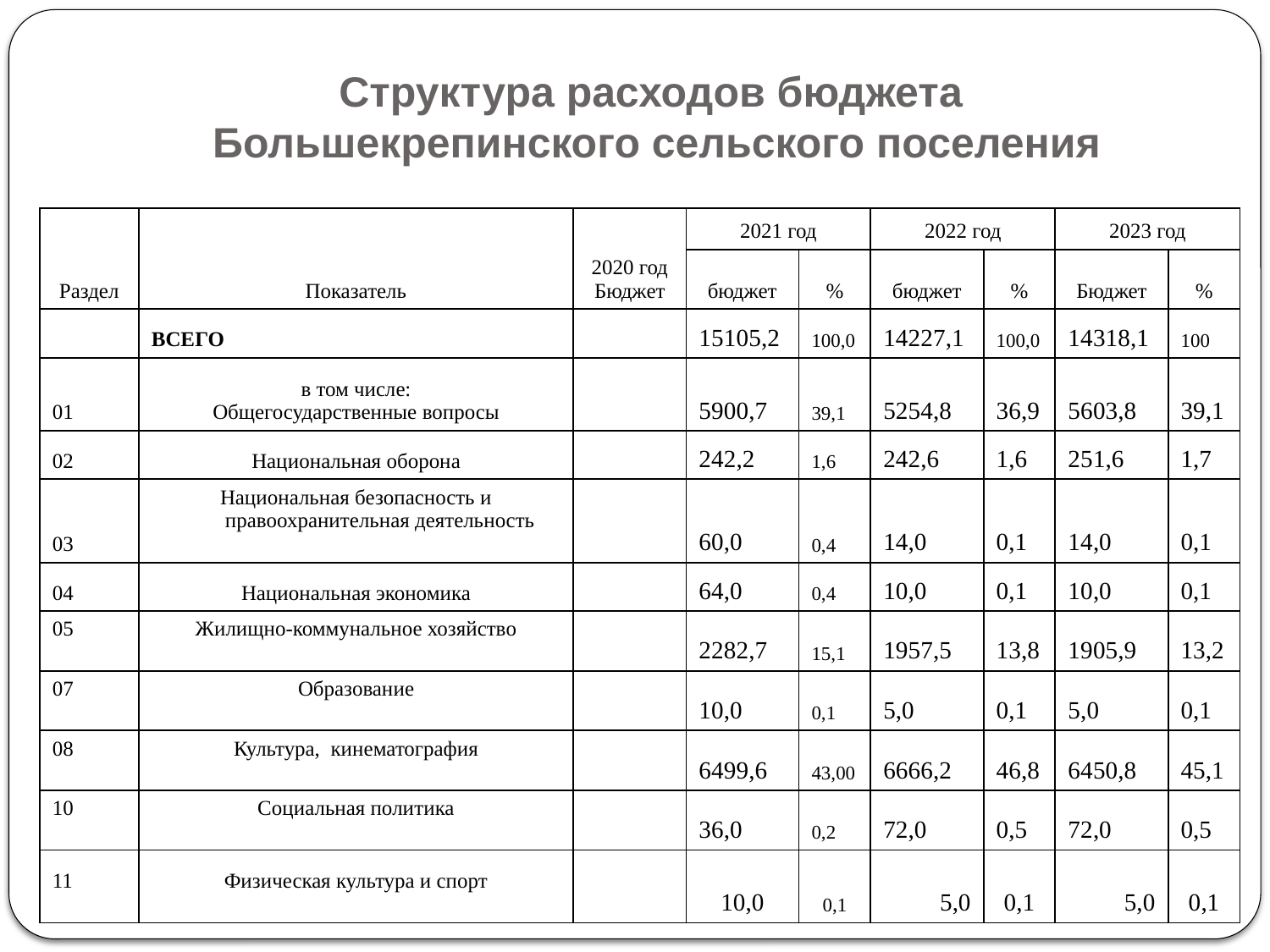

# Структура расходов бюджета Большекрепинского сельского поселения
| Раздел | Показатель | 2020 год Бюджет | 2021 год |  | 2022 год |  | 2023 год |  |
| --- | --- | --- | --- | --- | --- | --- | --- | --- |
|  |  |  | бюджет | % | бюджет | % | Бюджет | % |
|  | ВСЕГО |  | 15105,2 | 100,0 | 14227,1 | 100,0 | 14318,1 | 100 |
| 01 | в том числе: Общегосударственные вопросы |  | 5900,7 | 39,1 | 5254,8 | 36,9 | 5603,8 | 39,1 |
| 02 | Национальная оборона |  | 242,2 | 1,6 | 242,6 | 1,6 | 251,6 | 1,7 |
| 03 | Национальная безопасность и правоохранительная деятельность |  | 60,0 | 0,4 | 14,0 | 0,1 | 14,0 | 0,1 |
| 04 | Национальная экономика |  | 64,0 | 0,4 | 10,0 | 0,1 | 10,0 | 0,1 |
| 05 | Жилищно-коммунальное хозяйство |  | 2282,7 | 15,1 | 1957,5 | 13,8 | 1905,9 | 13,2 |
| 07 | Образование |  | 10,0 | 0,1 | 5,0 | 0,1 | 5,0 | 0,1 |
| 08 | Культура, кинематография |  | 6499,6 | 43,00 | 6666,2 | 46,8 | 6450,8 | 45,1 |
| 10 | Социальная политика |  | 36,0 | 0,2 | 72,0 | 0,5 | 72,0 | 0,5 |
| 11 | Физическая культура и спорт |  | 10,0 | 0,1 | 5,0 | 0,1 | 5,0 | 0,1 |